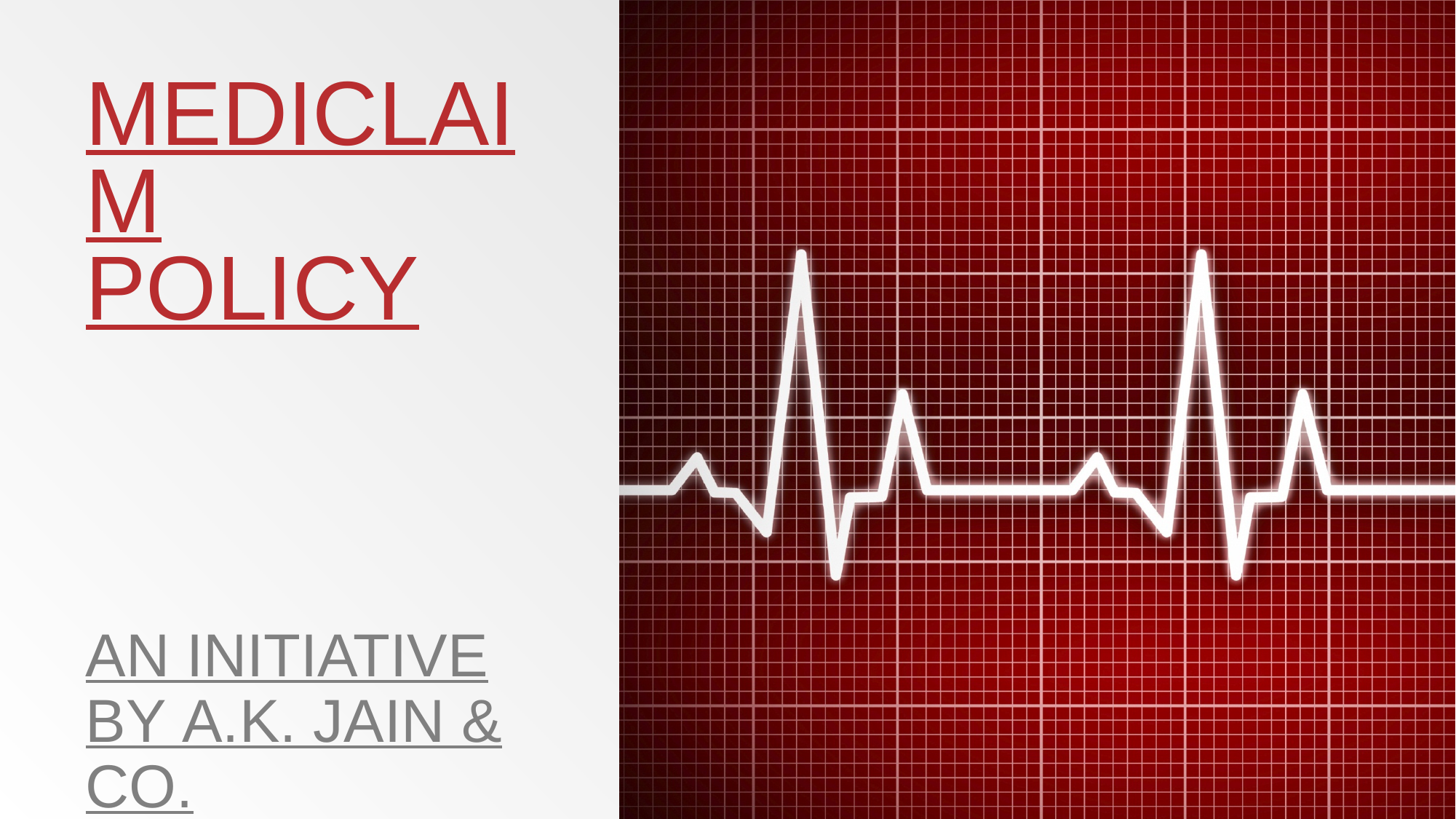

# MEDICLAIM POLICY
AN INITIATIVE BY A.K. JAIN & CO.